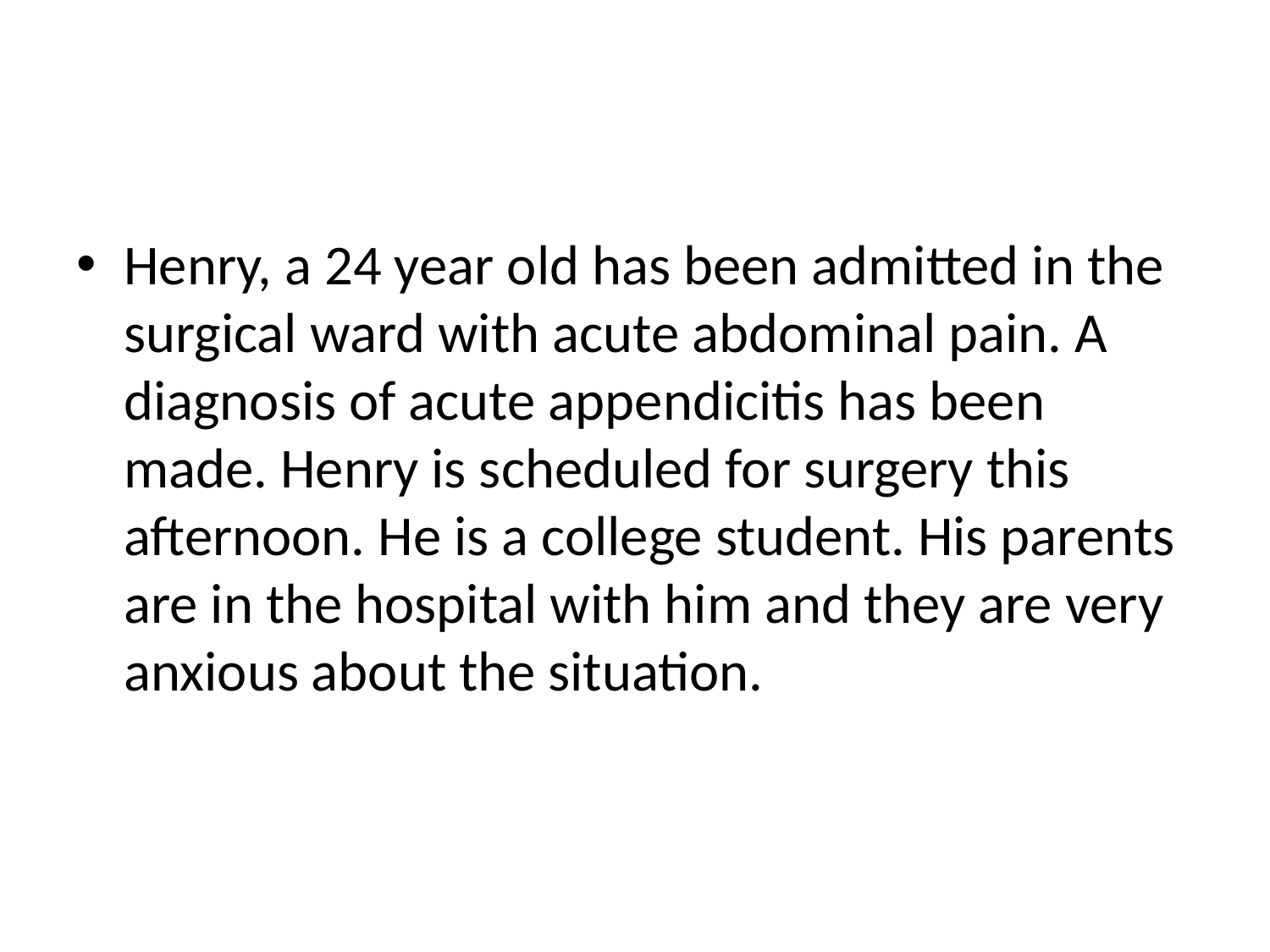

#
Henry, a 24 year old has been admitted in the surgical ward with acute abdominal pain. A diagnosis of acute appendicitis has been made. Henry is scheduled for surgery this afternoon. He is a college student. His parents are in the hospital with him and they are very anxious about the situation.